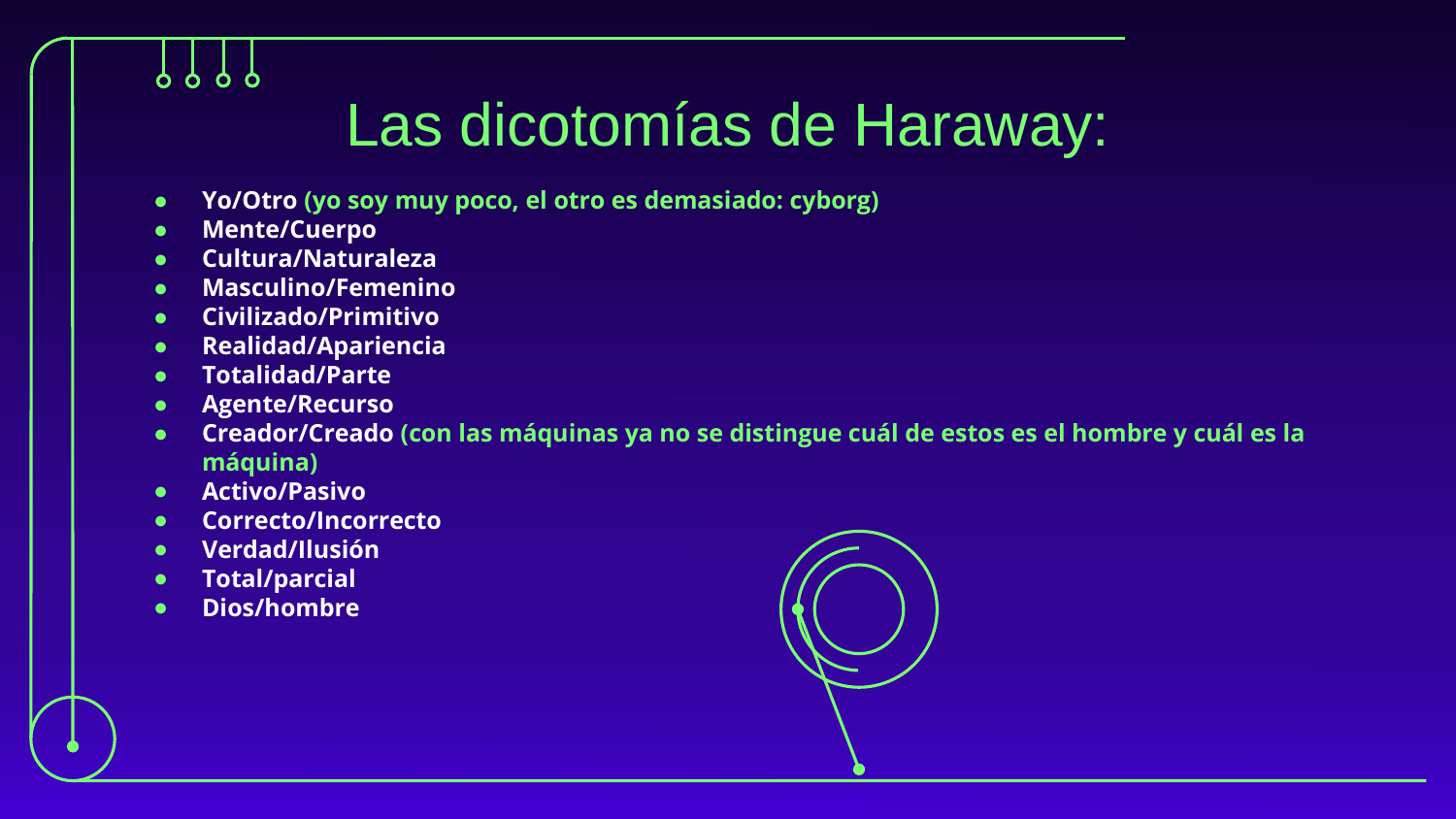

# Las dicotomías de Haraway:
Yo/Otro (yo soy muy poco, el otro es demasiado: cyborg)
Mente/Cuerpo
Cultura/Naturaleza
Masculino/Femenino
Civilizado/Primitivo
Realidad/Apariencia
Totalidad/Parte
Agente/Recurso
Creador/Creado (con las máquinas ya no se distingue cuál de estos es el hombre y cuál es la máquina)
Activo/Pasivo
Correcto/Incorrecto
Verdad/Ilusión
Total/parcial
Dios/hombre